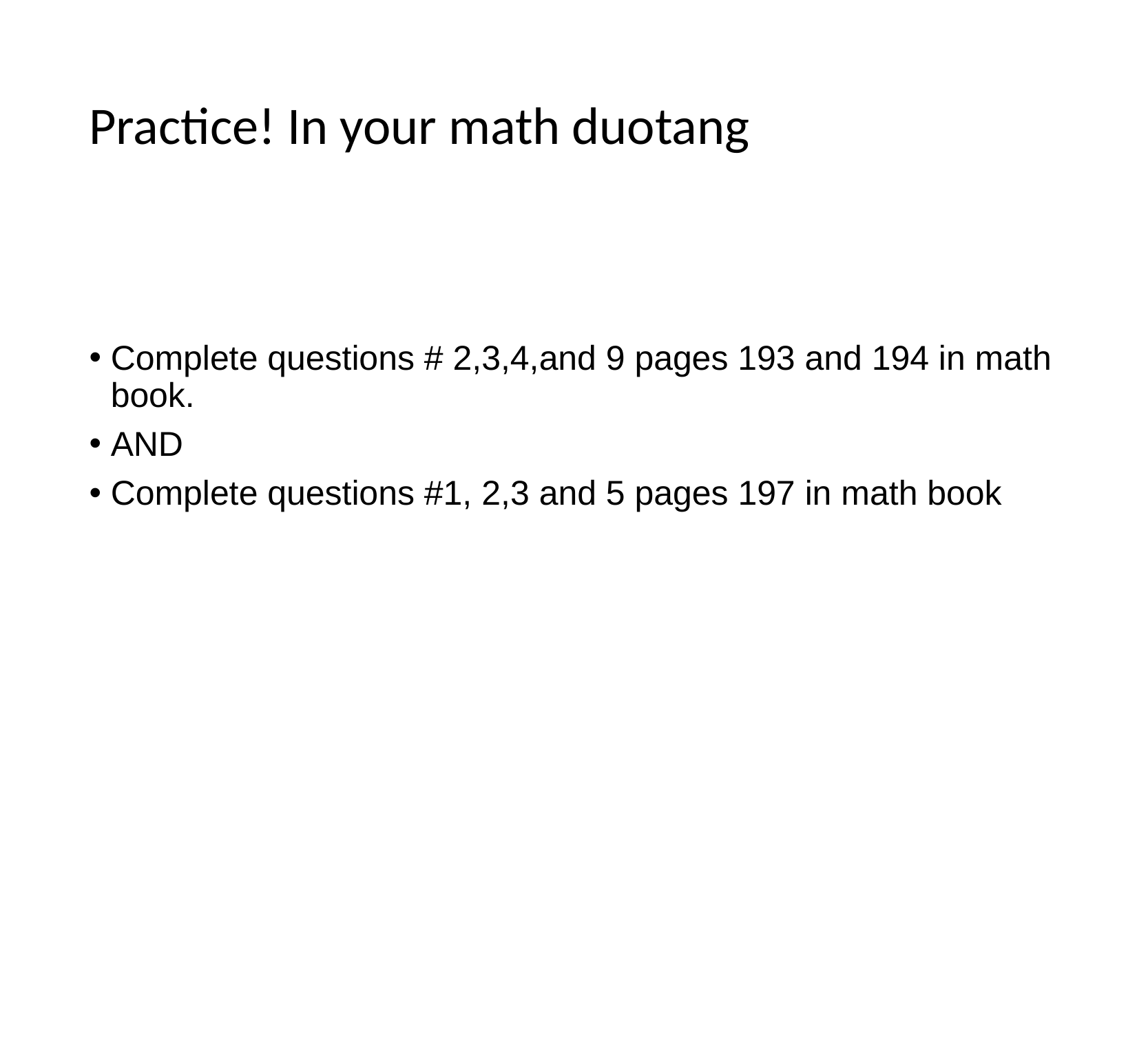

# Practice! In your math duotang

Complete questions # 2,3,4,and 9 pages 193 and 194 in math book.
AND
Complete questions #1, 2,3 and 5 pages 197 in math book